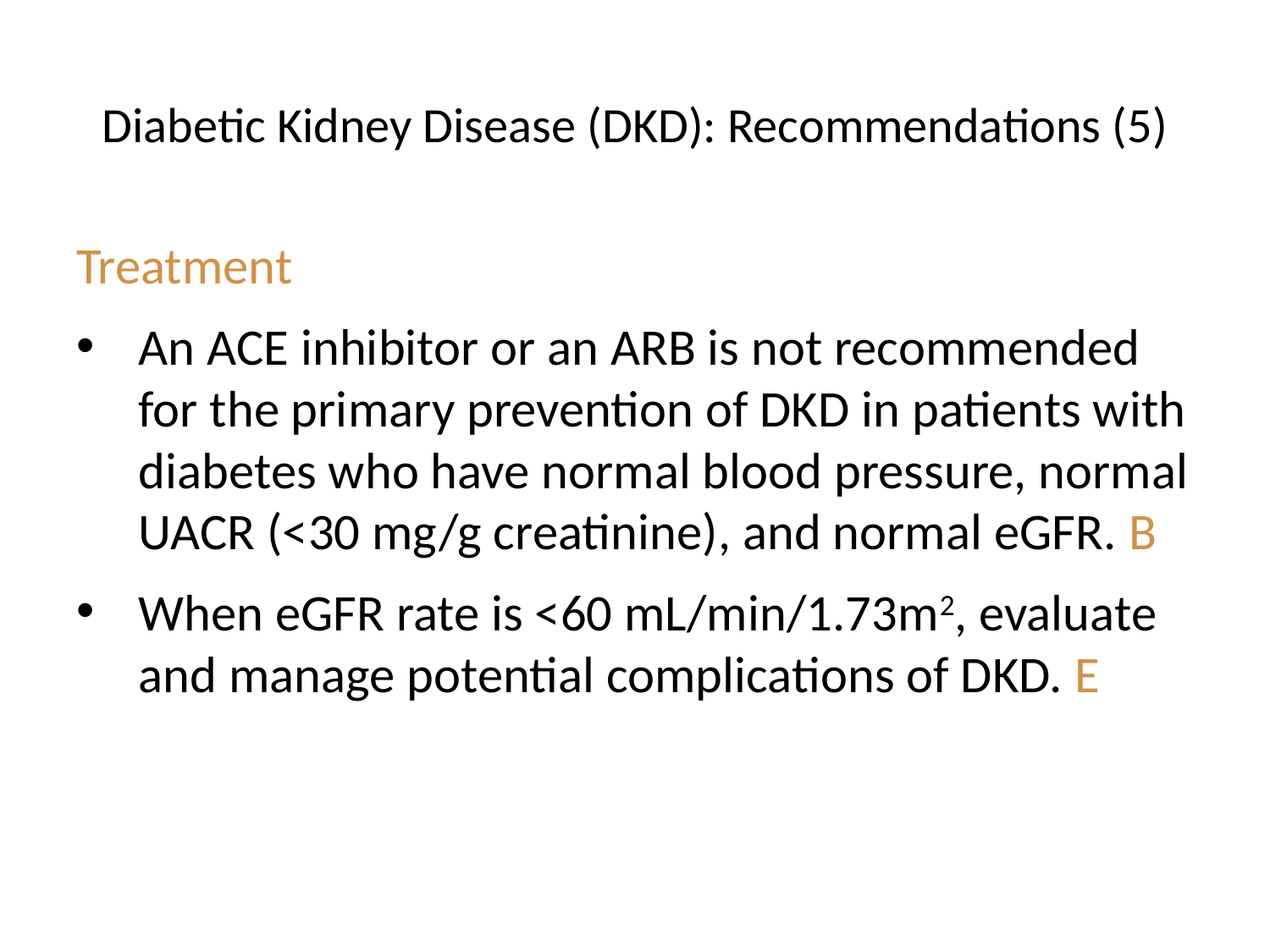

# Diabetic Kidney Disease (DKD): Recommendations (5)
Treatment
An ACE inhibitor or an ARB is not recommended for the primary prevention of DKD in patients with diabetes who have normal blood pressure, normal UACR (<30 mg/g creatinine), and normal eGFR. B
When eGFR rate is <60 mL/min/1.73m2, evaluate and manage potential complications of DKD. E